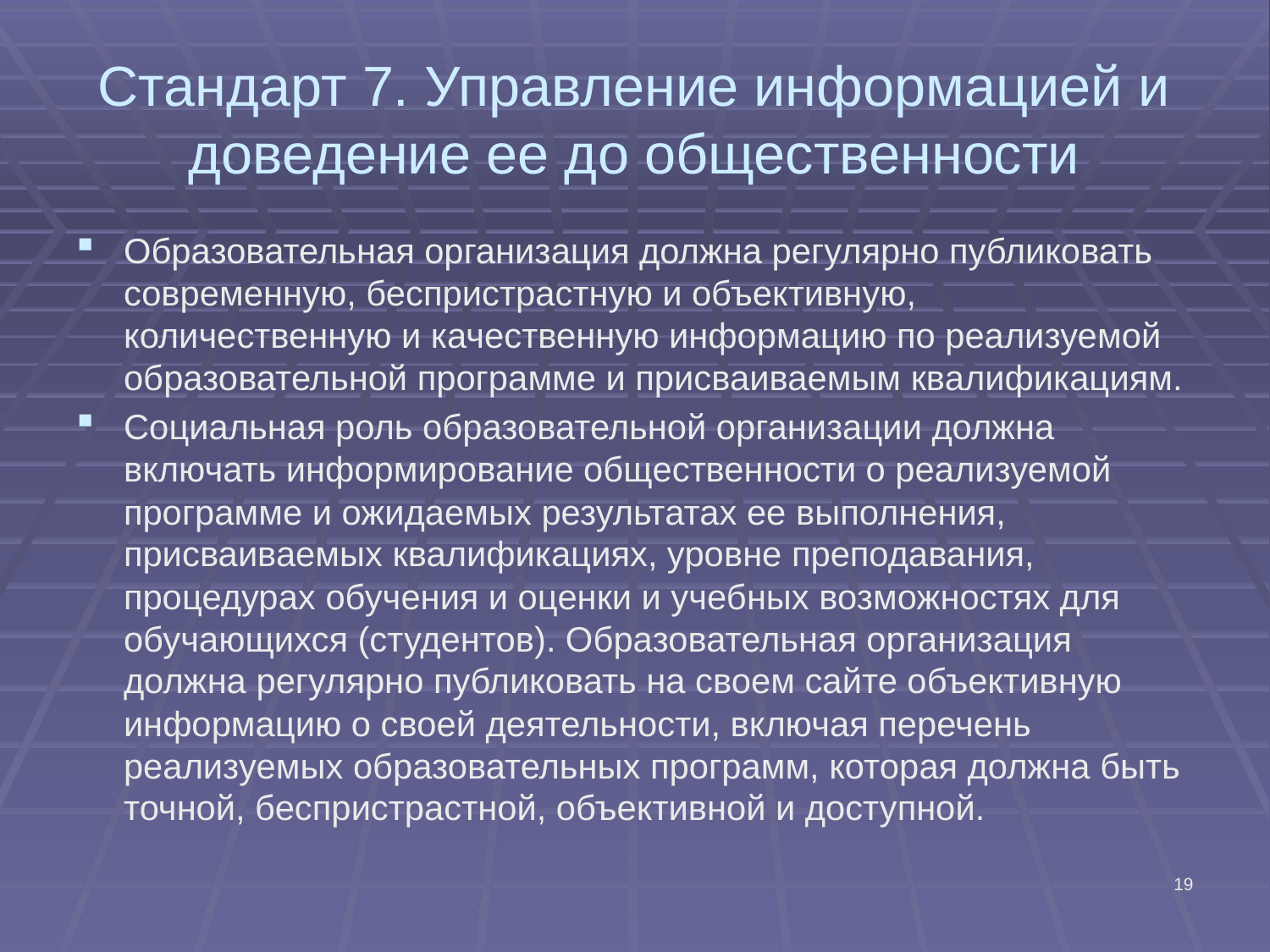

# Стандарт 7. Управление информацией и доведение ее до общественности
Образовательная организация должна регулярно публиковать современную, беспристрастную и объективную, количественную и качественную информацию по реализуемой образовательной программе и присваиваемым квалификациям.
Социальная роль образовательной организации должна включать информирование общественности о реализуемой программе и ожидаемых результатах ее выполнения, присваиваемых квалификациях, уровне преподавания, процедурах обучения и оценки и учебных возможностях для обучающихся (студентов). Образовательная организация должна регулярно публиковать на своем сайте объективную информацию о своей деятельности, включая перечень реализуемых образовательных программ, которая должна быть точной, беспристрастной, объективной и доступной.

19